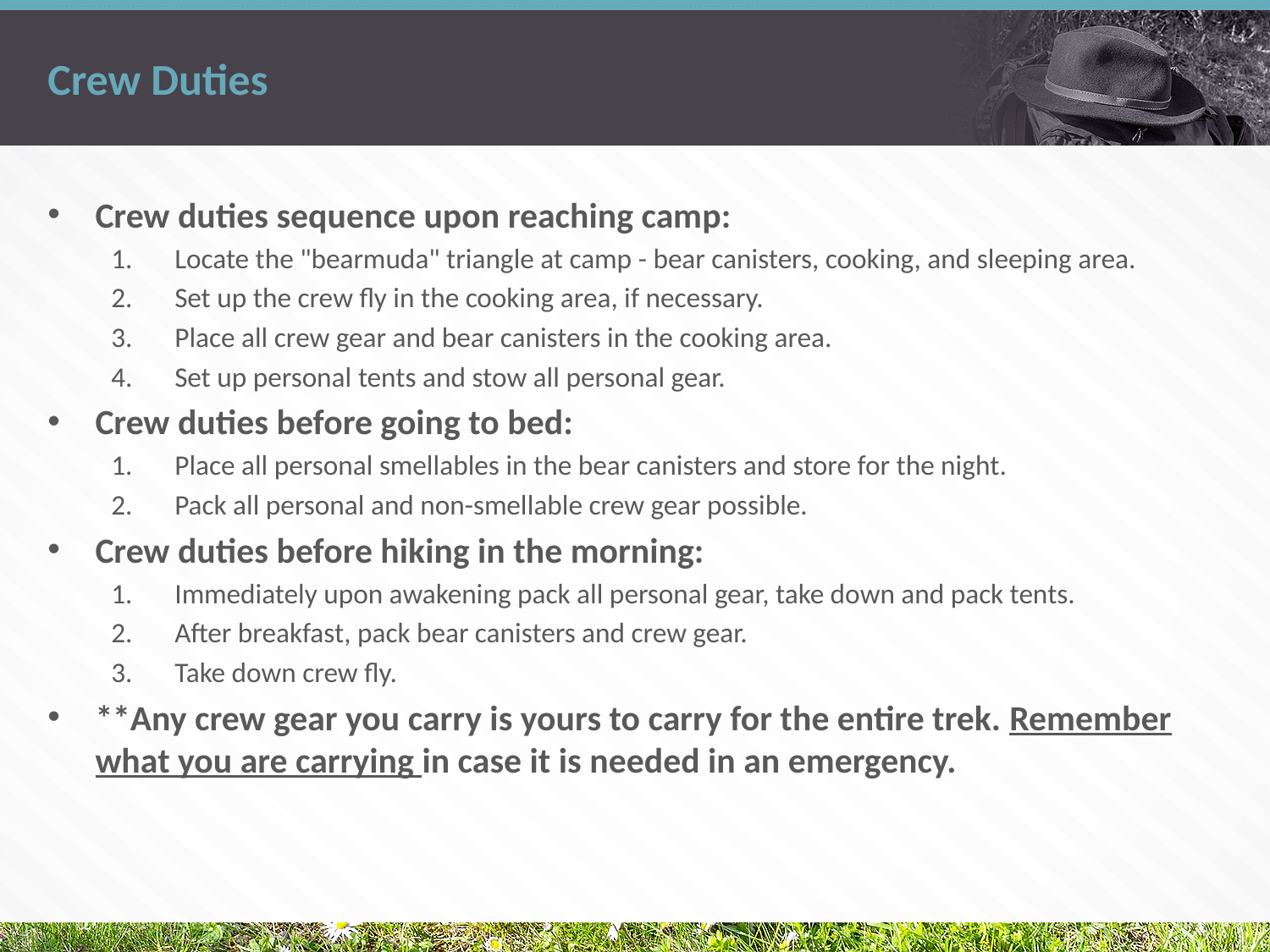

# Crew Duties
Crew duties sequence upon reaching camp:
Locate the "bearmuda" triangle at camp - bear canisters, cooking, and sleeping area.
Set up the crew fly in the cooking area, if necessary.
Place all crew gear and bear canisters in the cooking area.
Set up personal tents and stow all personal gear.
Crew duties before going to bed:
Place all personal smellables in the bear canisters and store for the night.
Pack all personal and non-smellable crew gear possible.
Crew duties before hiking in the morning:
Immediately upon awakening pack all personal gear, take down and pack tents.
After breakfast, pack bear canisters and crew gear.
Take down crew fly.
**Any crew gear you carry is yours to carry for the entire trek. Remember what you are carrying in case it is needed in an emergency.